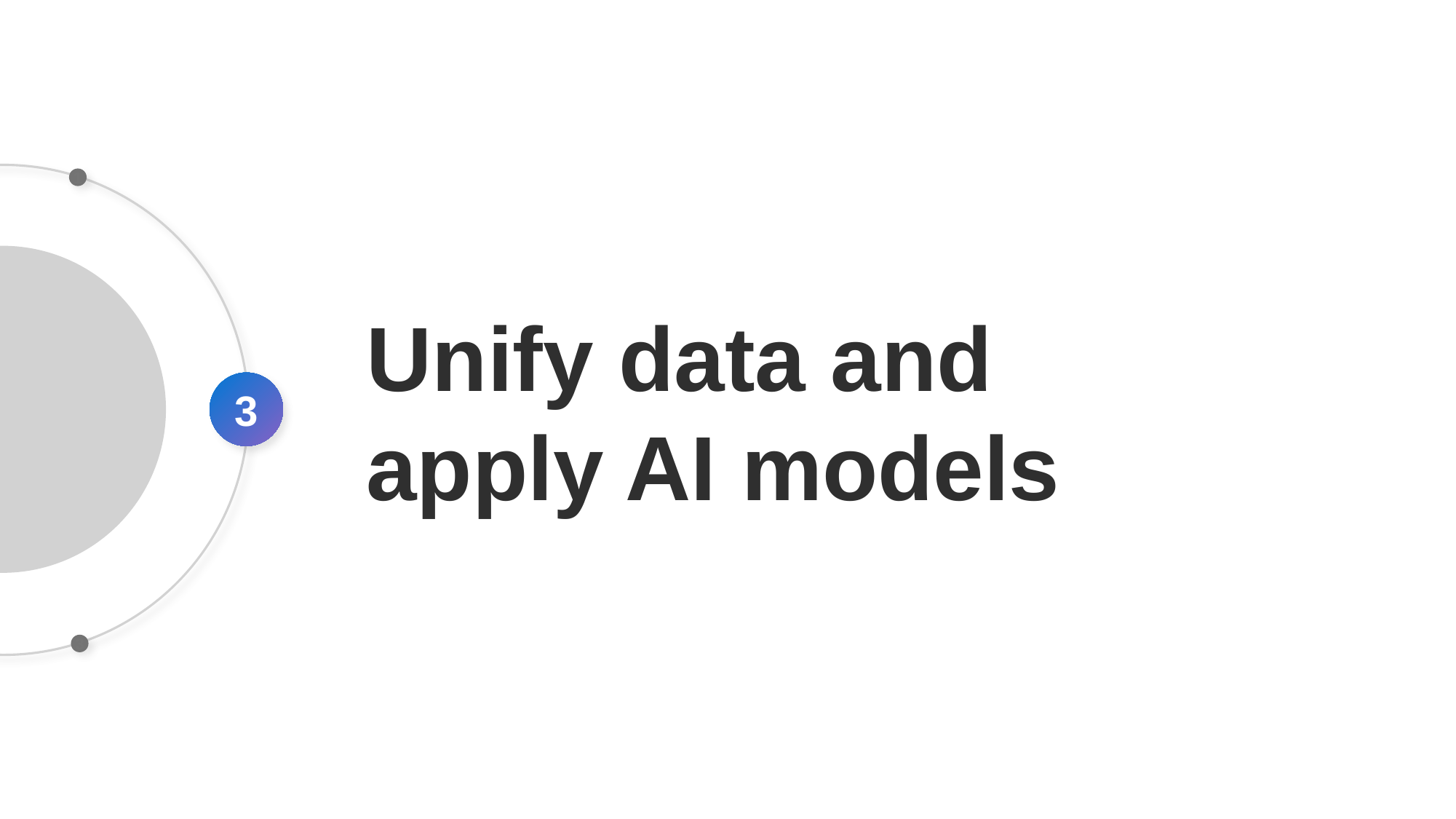

1

5
Unify data and apply AI models
3
4
3